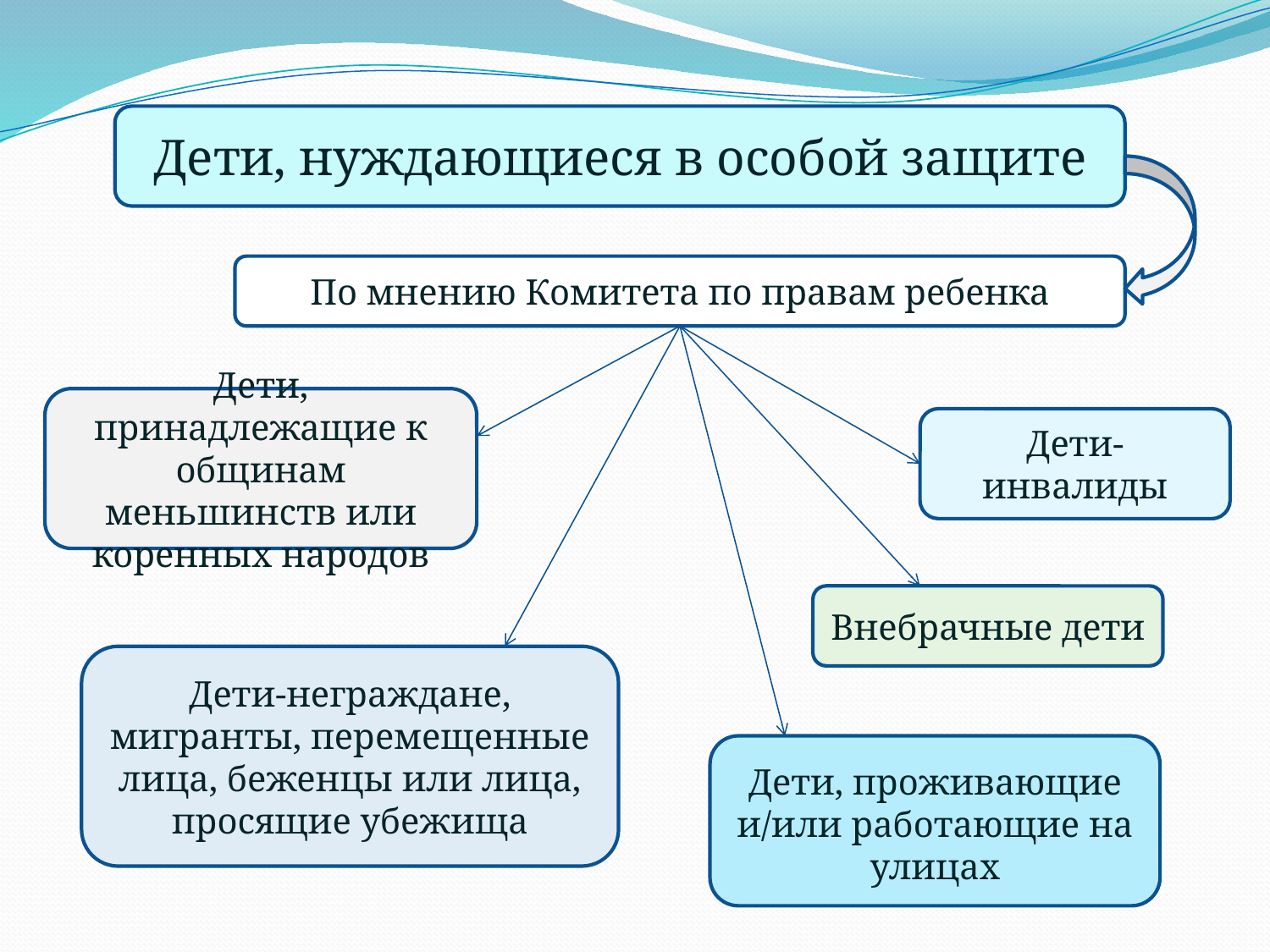

Дети, нуждающиеся в особой защите

По мнению Комитета по правам ребенка
Дети, принадлежащие к общинам меньшинств или коренных народов
Дети-инвалиды
Внебрачные дети
Дети-неграждане, мигранты, перемещенные лица, беженцы или лица, просящие убежища

Дети, проживающие и/или работающие на улицах